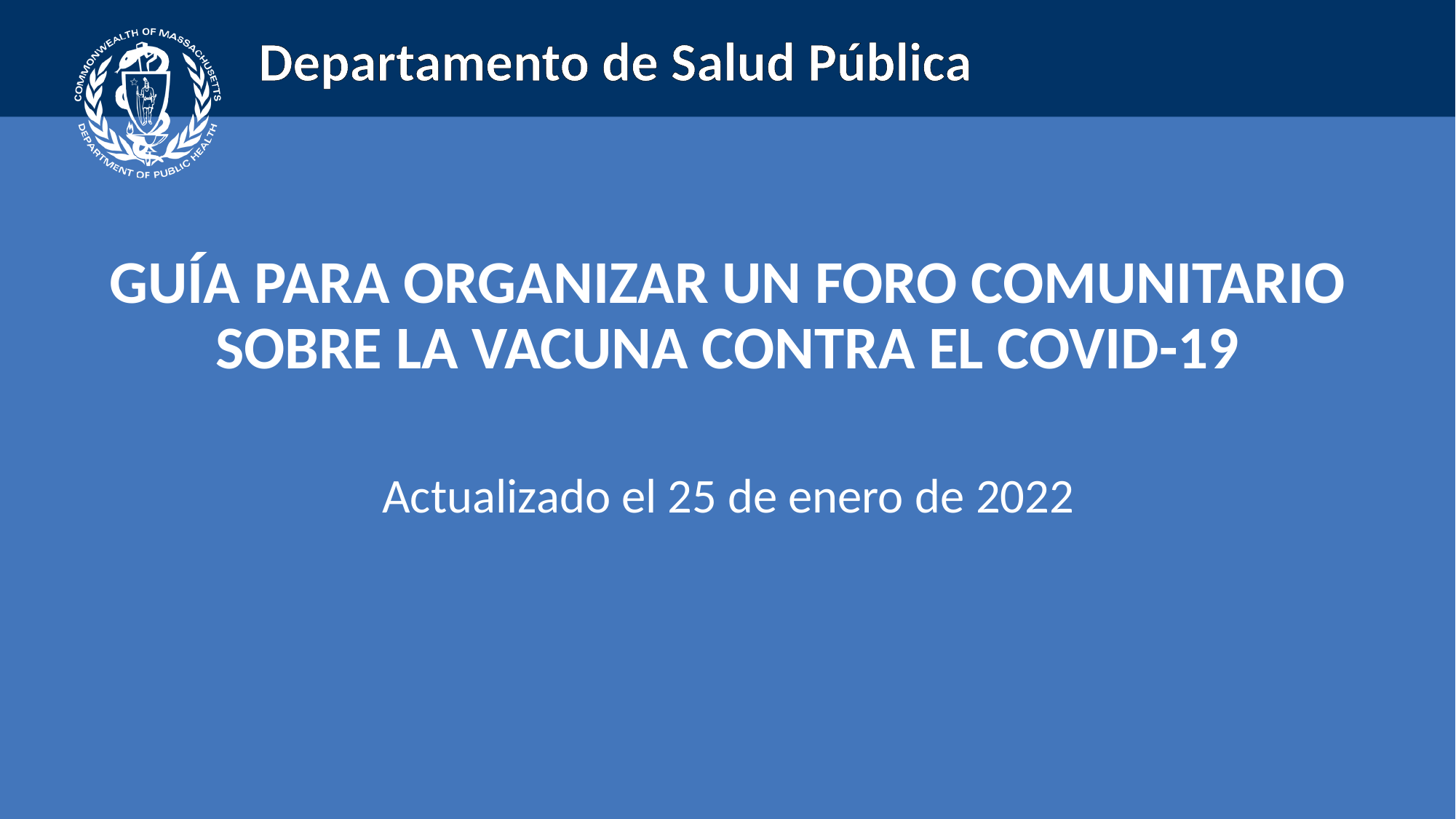

Guía para Organizar un foro comunitario sobre la vacuna contra el COVID-19
Actualizado el 25 de enero de 2022